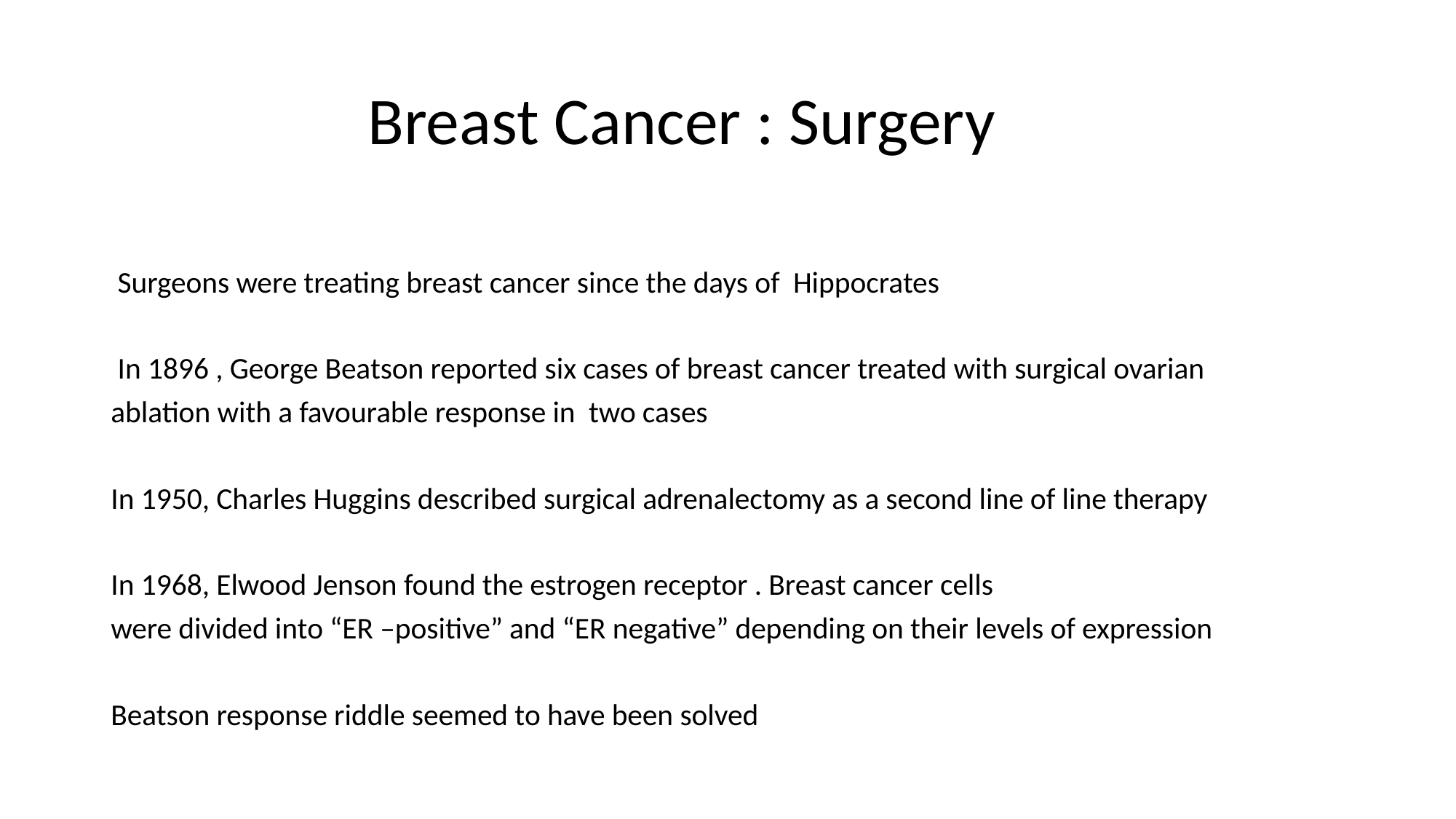

# Breast Cancer : Surgery

 Surgeons were treating breast cancer since the days of  Hippocrates

 In 1896 , George Beatson reported six cases of breast cancer treated with surgical ovarian
ablation with a favourable response in  two cases

In 1950, Charles Huggins described surgical adrenalectomy as a second line of line therapy

In 1968, Elwood Jenson found the estrogen receptor . Breast cancer cells
were divided into “ER –positive” and “ER negative” depending on their levels of expression

Beatson response riddle seemed to have been solved